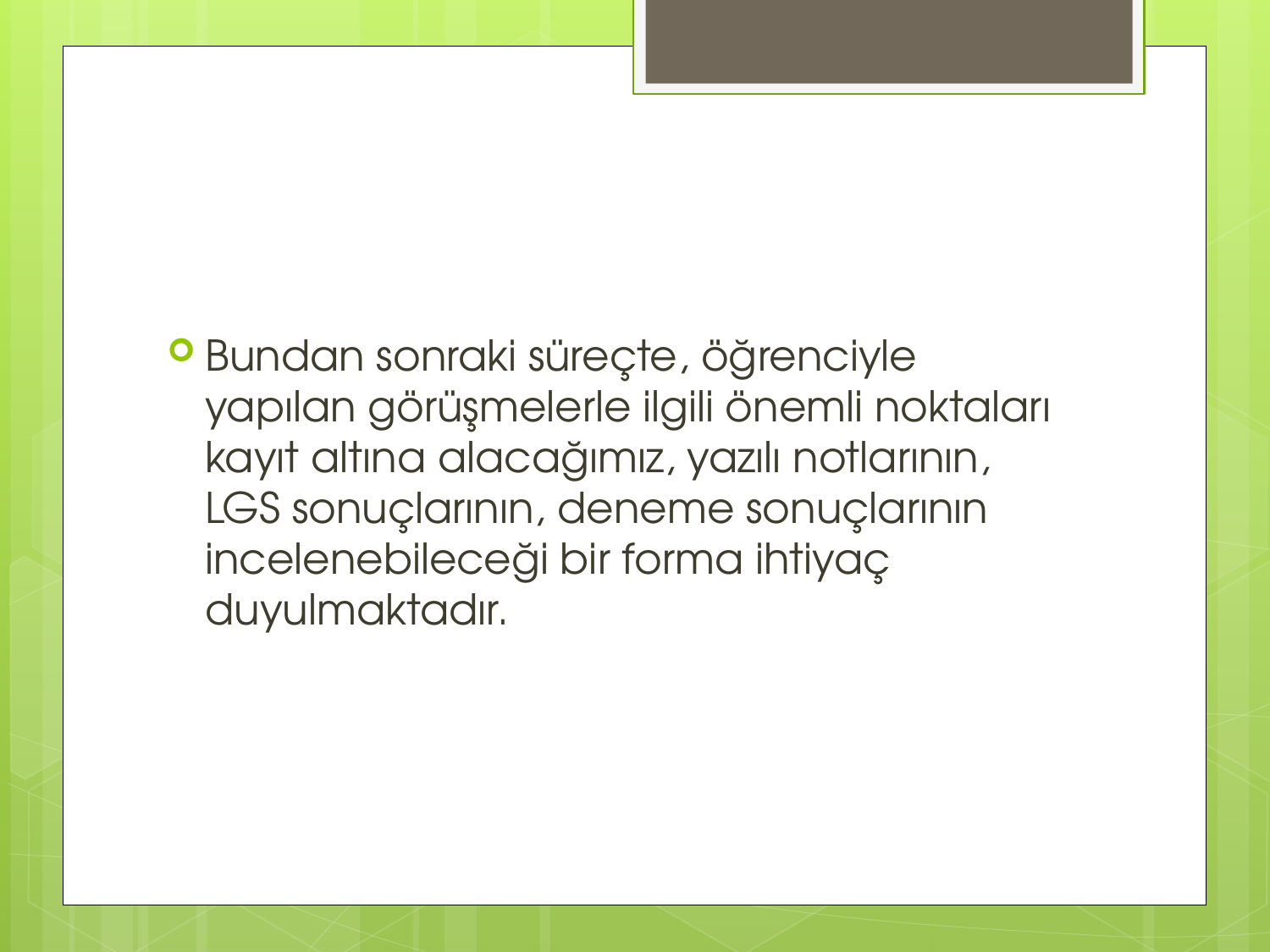

#
Bundan sonraki süreçte, öğrenciyle yapılan görüşmelerle ilgili önemli noktaları kayıt altına alacağımız, yazılı notlarının, LGS sonuçlarının, deneme sonuçlarının incelenebileceği bir forma ihtiyaç duyulmaktadır.